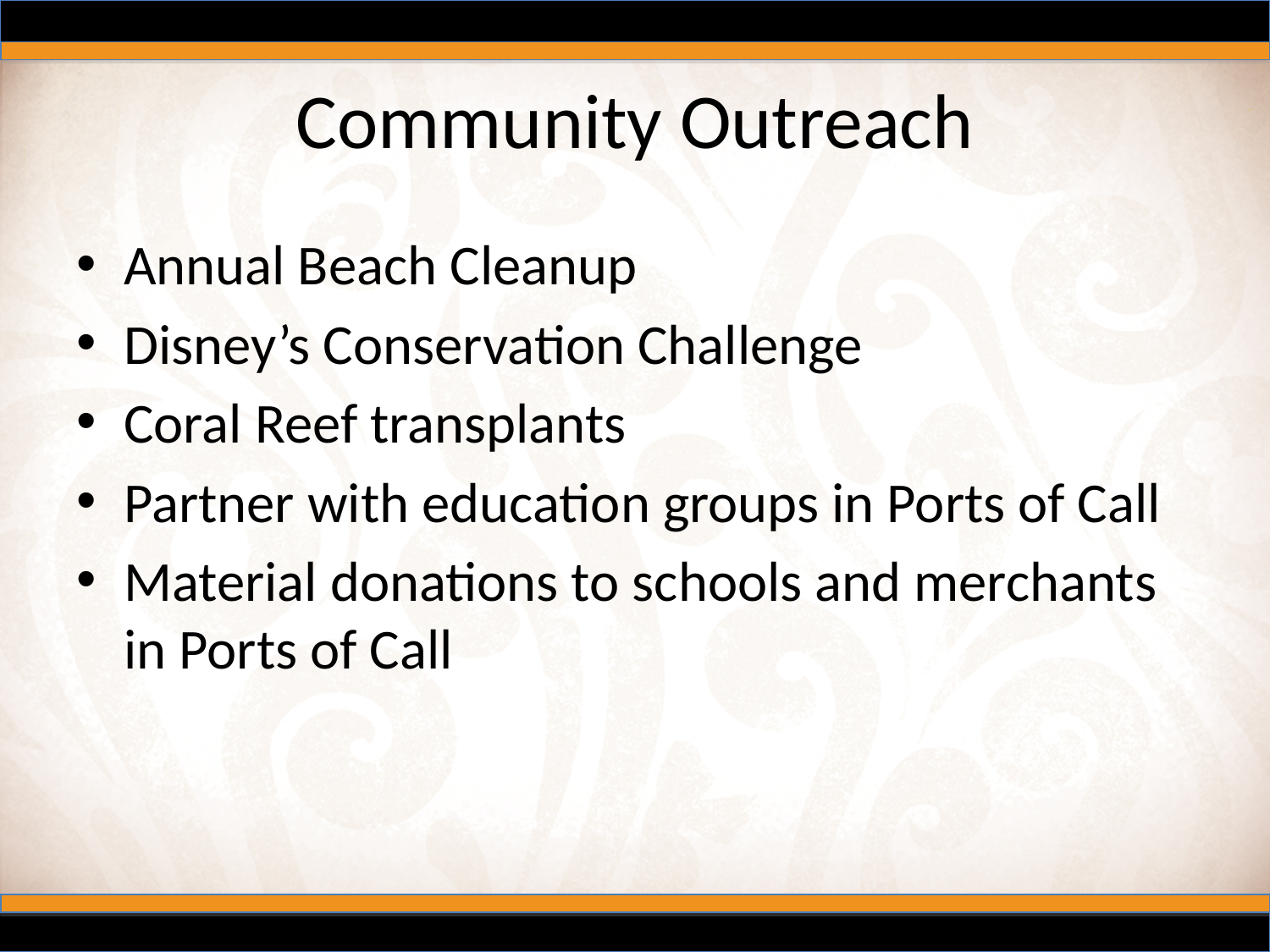

# Community Outreach
Annual Beach Cleanup
Disney’s Conservation Challenge
Coral Reef transplants
Partner with education groups in Ports of Call
Material donations to schools and merchants in Ports of Call